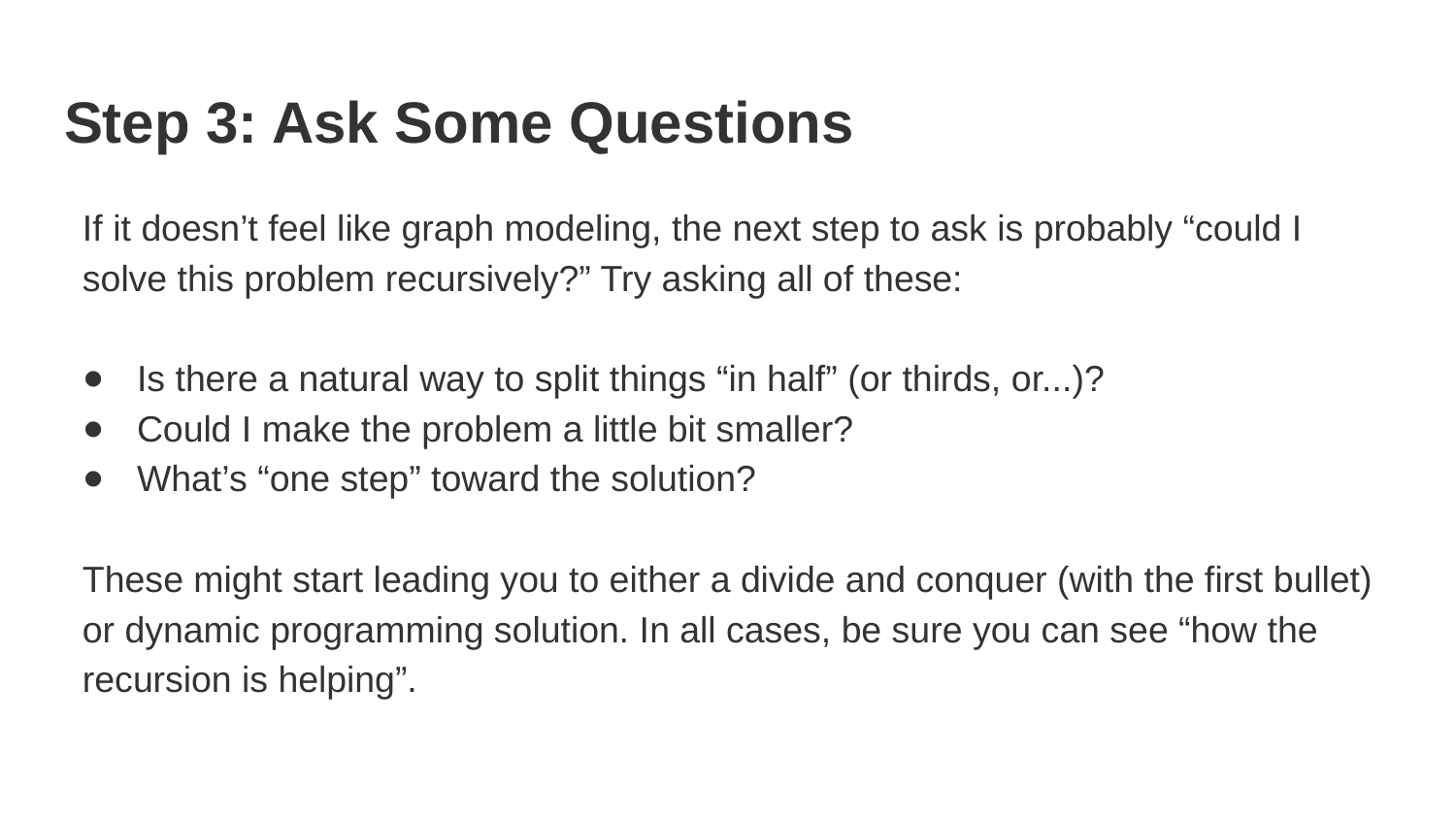

# Step 3: Ask Some Questions
If it doesn’t feel like graph modeling, the next step to ask is probably “could I solve this problem recursively?” Try asking all of these:

Is there a natural way to split things “in half” (or thirds, or...)?
Could I make the problem a little bit smaller?
What’s “one step” toward the solution?

These might start leading you to either a divide and conquer (with the first bullet) or dynamic programming solution. In all cases, be sure you can see “how the recursion is helping”.